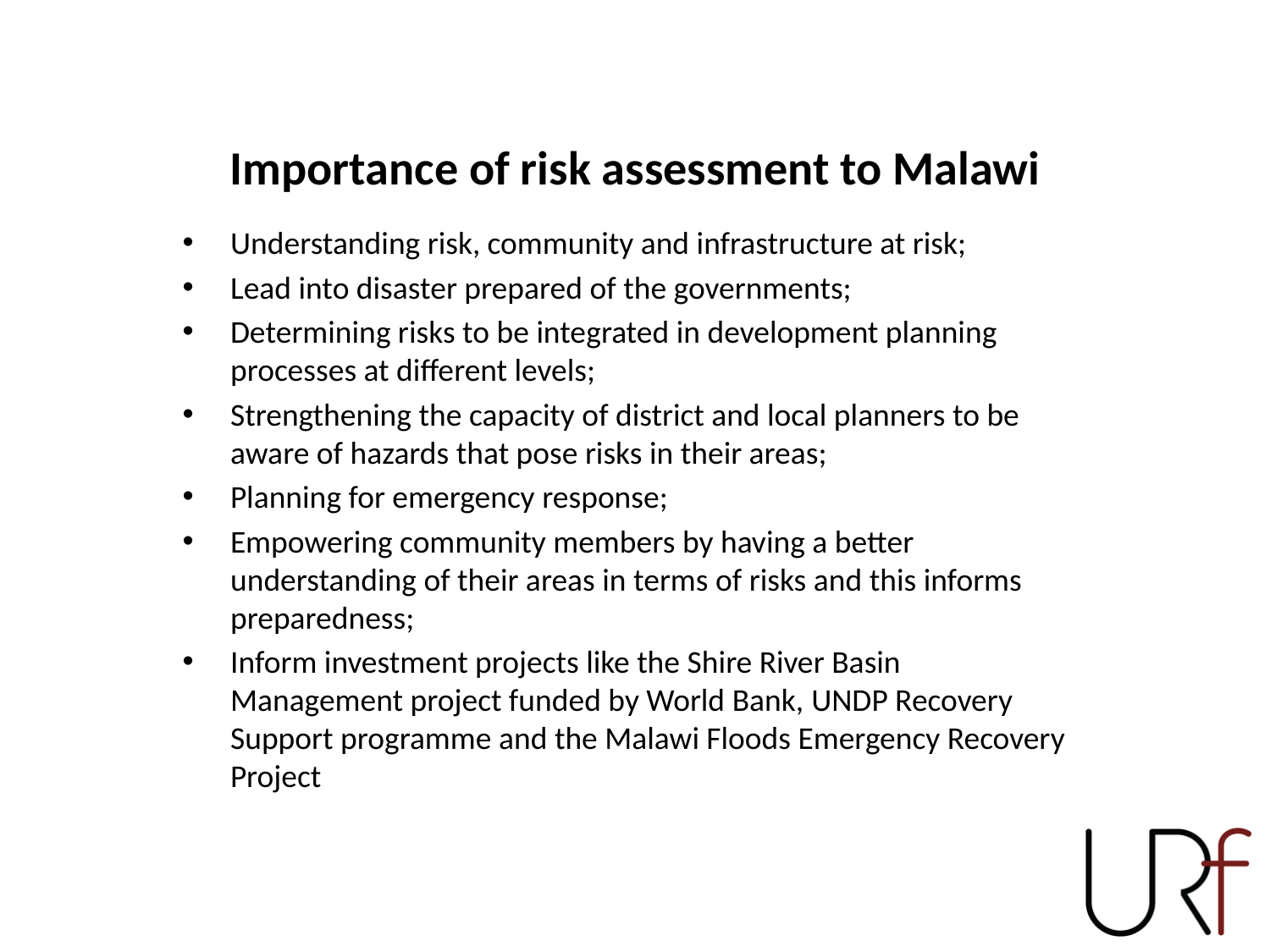

# Importance of risk assessment to Malawi
Understanding risk, community and infrastructure at risk;
Lead into disaster prepared of the governments;
Determining risks to be integrated in development planning processes at different levels;
Strengthening the capacity of district and local planners to be aware of hazards that pose risks in their areas;
Planning for emergency response;
Empowering community members by having a better understanding of their areas in terms of risks and this informs preparedness;
Inform investment projects like the Shire River Basin Management project funded by World Bank, UNDP Recovery Support programme and the Malawi Floods Emergency Recovery Project